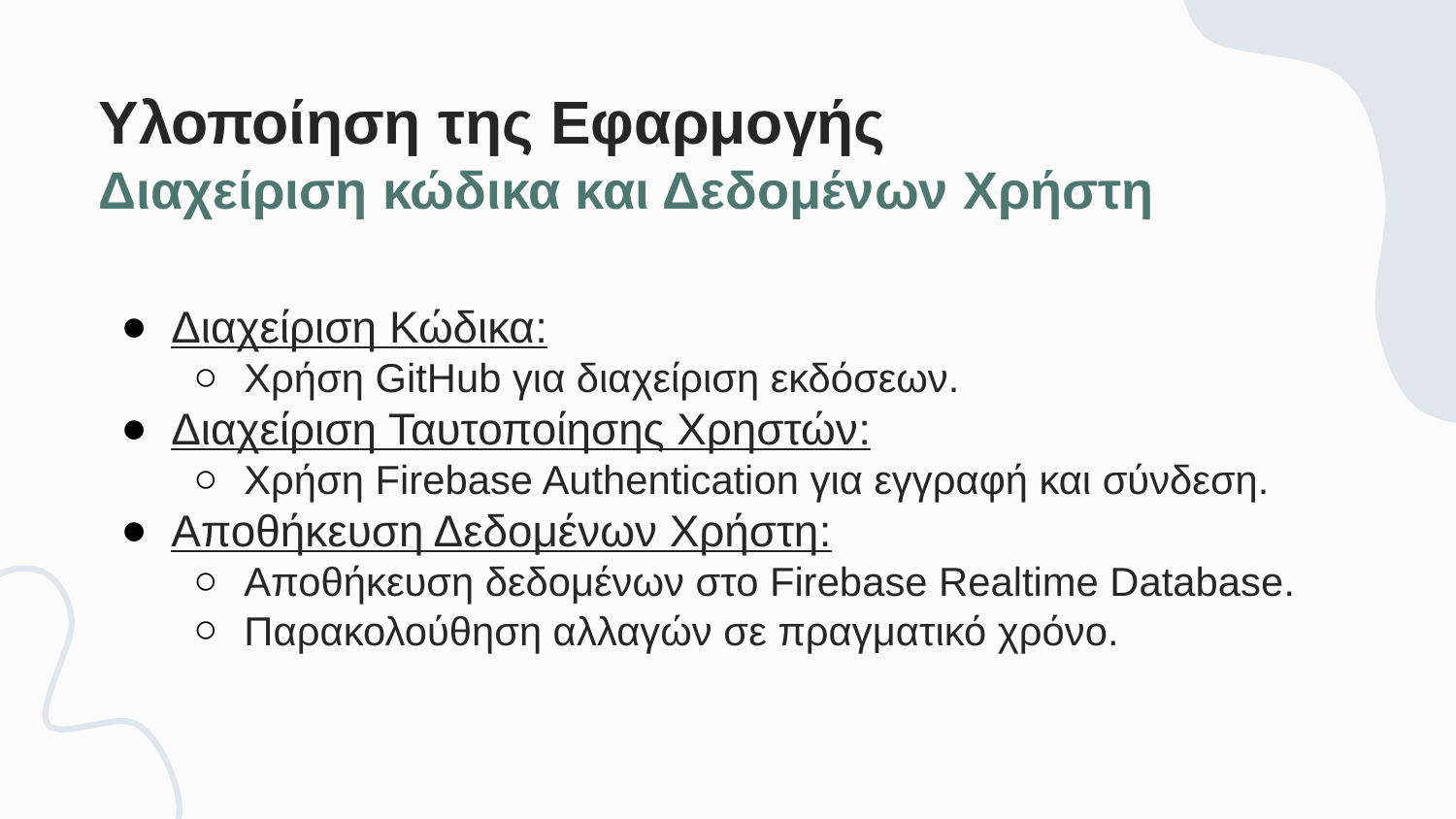

Υλοποίηση της Εφαρμογής
Διαχείριση κώδικα και Δεδομένων Χρήστη
Διαχείριση Κώδικα:
Χρήση GitHub για διαχείριση εκδόσεων.
Διαχείριση Ταυτοποίησης Χρηστών:
Χρήση Firebase Authentication για εγγραφή και σύνδεση.
Αποθήκευση Δεδομένων Χρήστη:
Αποθήκευση δεδομένων στο Firebase Realtime Database.
Παρακολούθηση αλλαγών σε πραγματικό χρόνο.